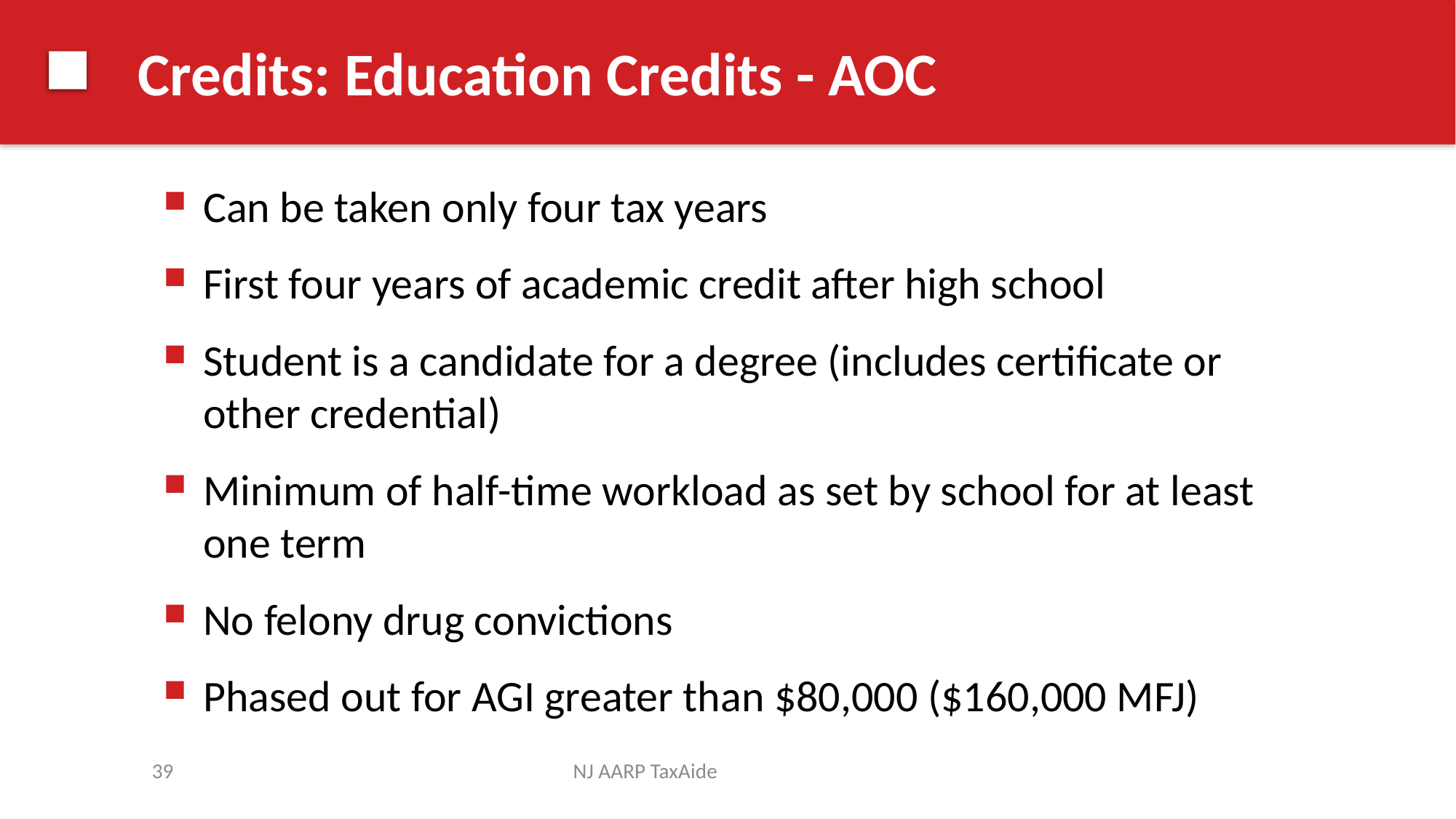

# Credits: Education Credits - AOC
Can be taken only four tax years
First four years of academic credit after high school
Student is a candidate for a degree (includes certificate or other credential)
Minimum of half-time workload as set by school for at least one term
No felony drug convictions
Phased out for AGI greater than $80,000 ($160,000 MFJ)
39
NJ AARP TaxAide